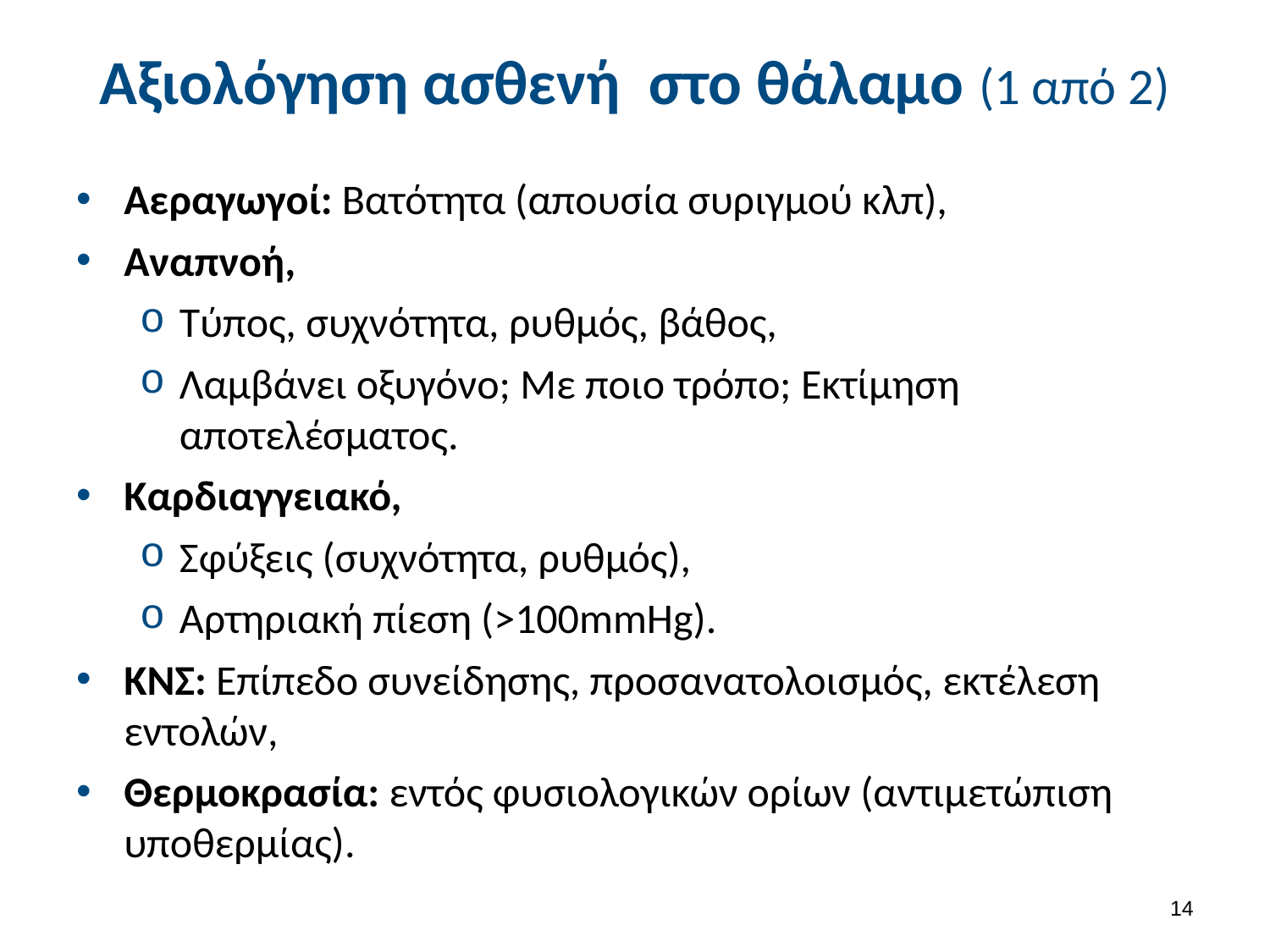

# Αξιολόγηση ασθενή  στο θάλαμο (1 από 2)
Αεραγωγοί: Βατότητα (απουσία συριγμού κλπ),
Αναπνοή,
Τύπος, συχνότητα, ρυθμός, βάθος,
Λαμβάνει οξυγόνο; Με ποιο τρόπο; Εκτίμηση αποτελέσματος.
Καρδιαγγειακό,
Σφύξεις (συχνότητα, ρυθμός),
Αρτηριακή πίεση (>100mmHg).
ΚΝΣ: Επίπεδο συνείδησης, προσανατολοισμός, εκτέλεση εντολών,
Θερμοκρασία: εντός φυσιολογικών ορίων (αντιμετώπιση υποθερμίας).
14